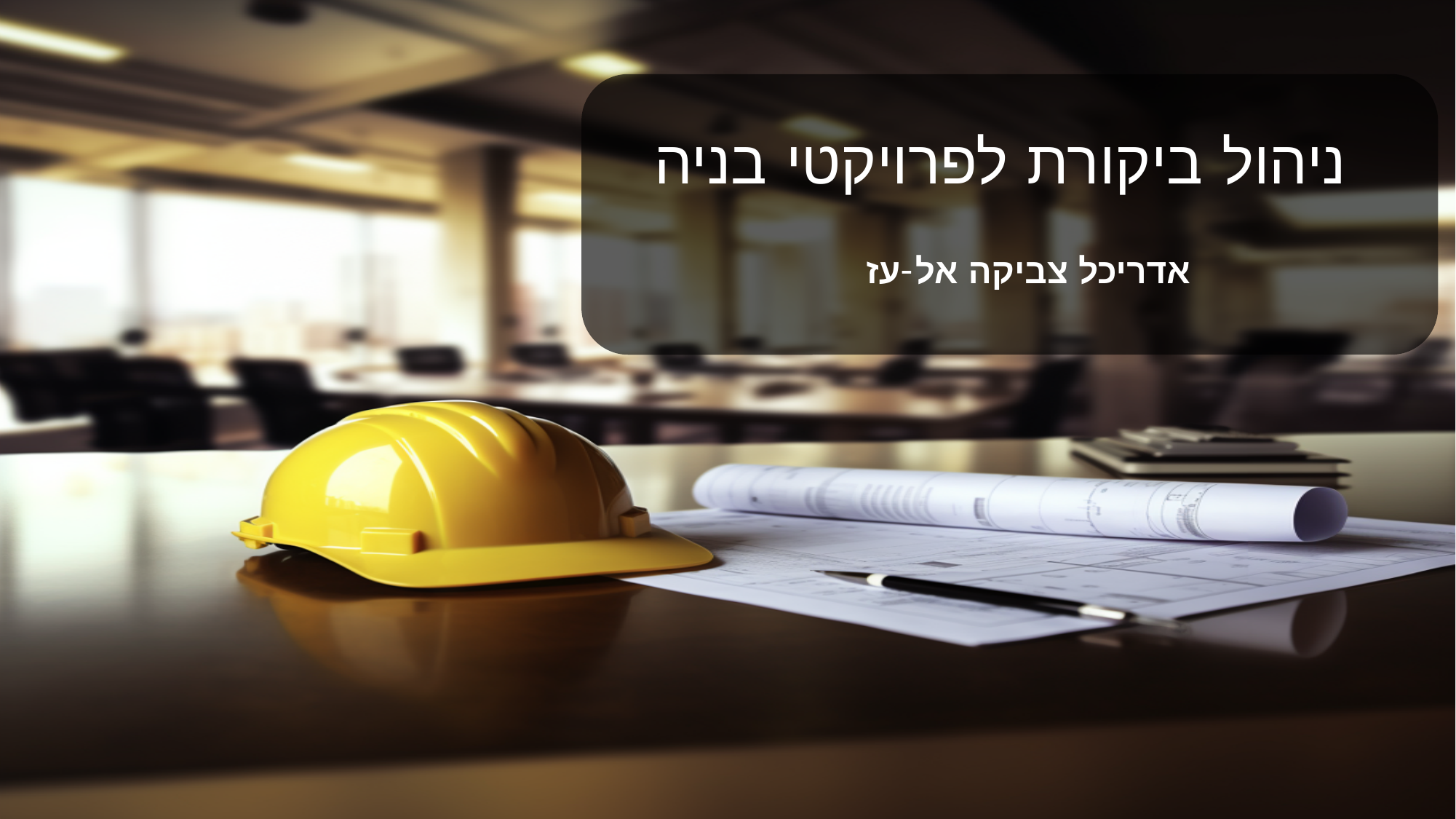

ניהול ביקורת לפרויקטי בניה

אדריכל צביקה אל-עז